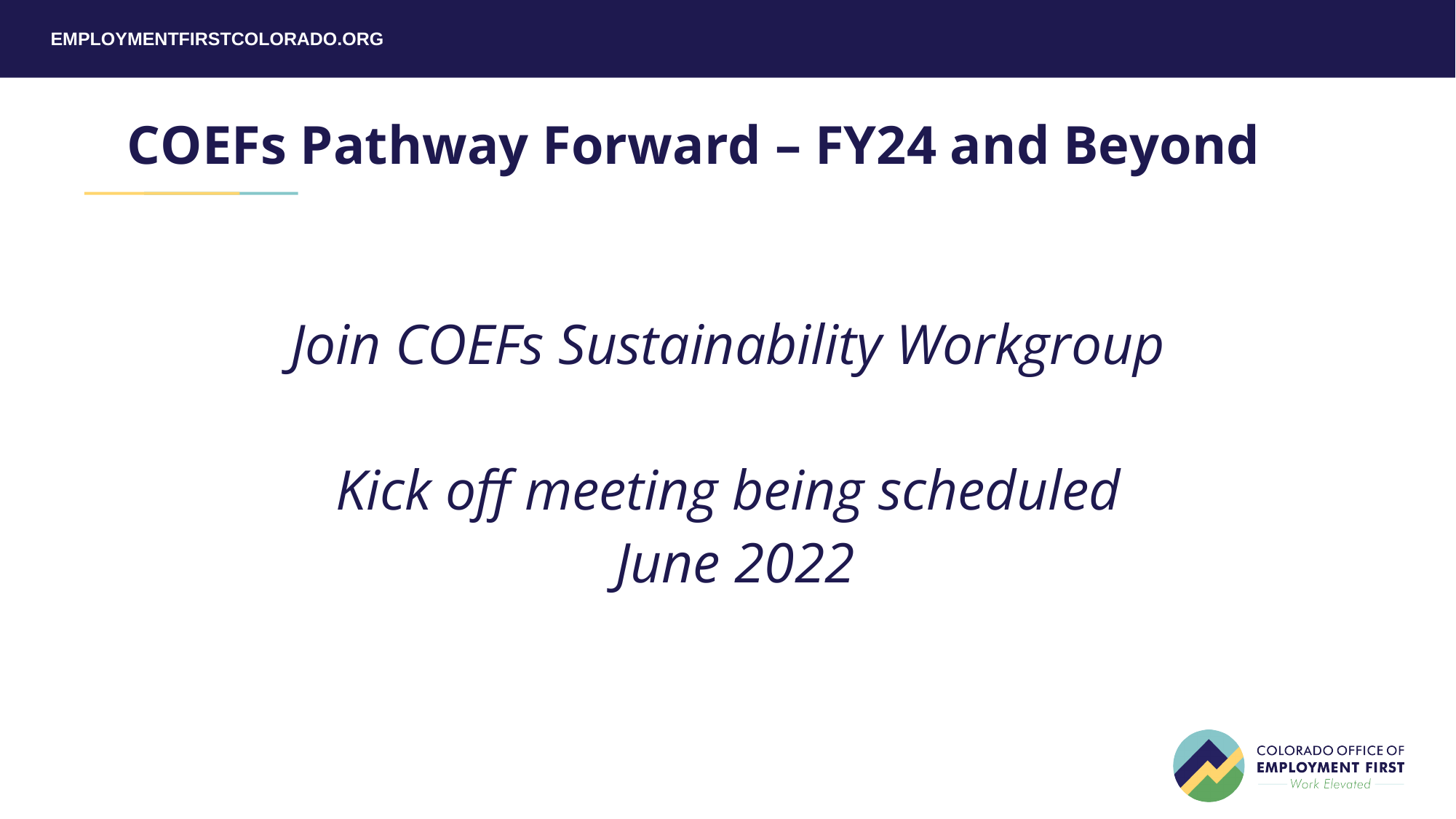

# COEFs Pathway Forward – FY24 and Beyond
Join COEFs Sustainability Workgroup

Kick off meeting being scheduled
June 2022